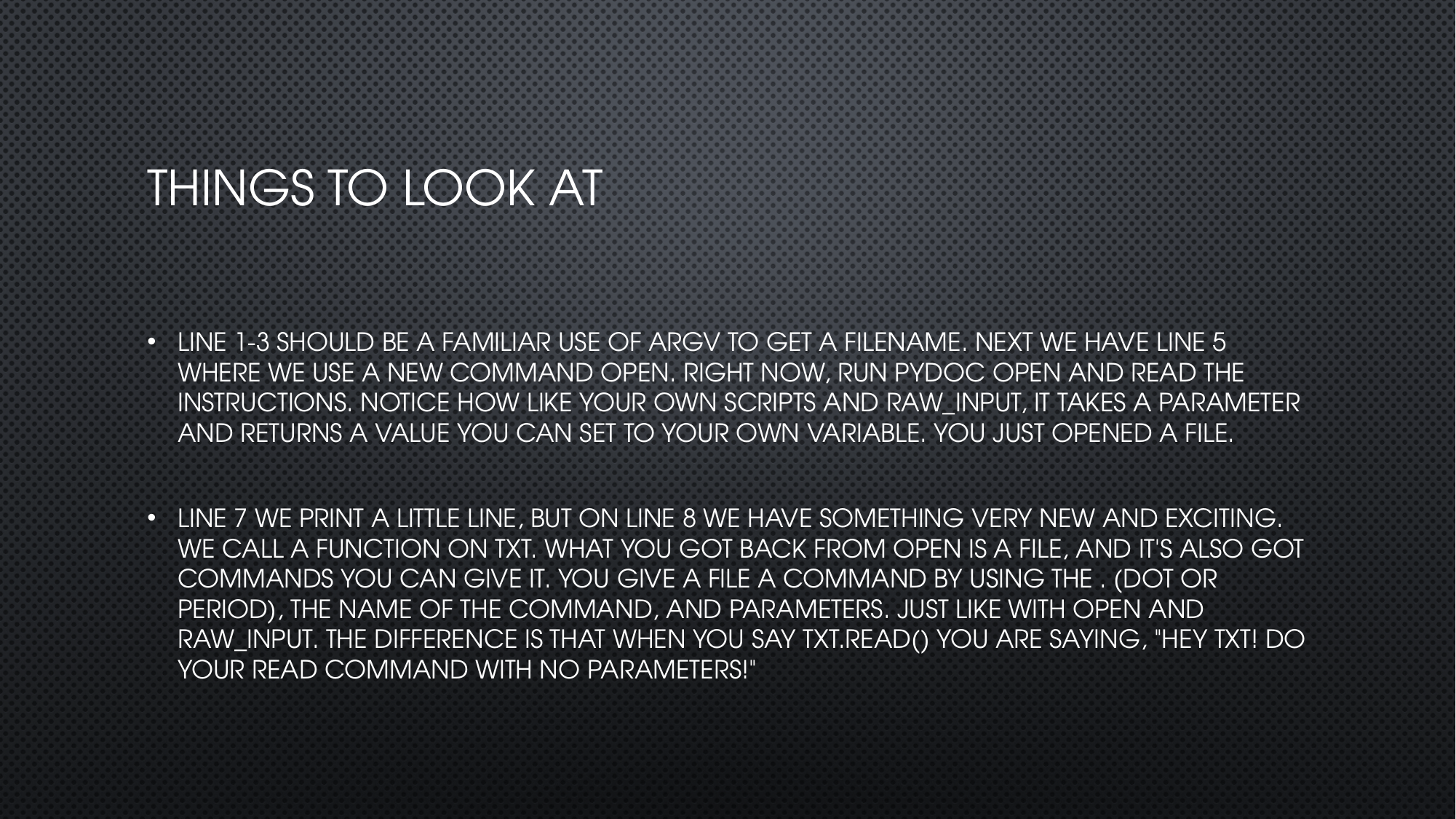

# Things to look at
Line 1-3 should be a familiar use of argv to get a filename. Next we have line 5 where we use a new command open. Right now, run pydoc open and read the instructions. Notice how like your own scripts and raw_input, it takes a parameter and returns a value you can set to your own variable. You just opened a file.

Line 7 we print a little line, but on line 8 we have something very new and exciting. We call a function on txt. What you got back from open is a file, and it's also got commands you can give it. You give a file a command by using the . (dot or period), the name of the command, and parameters. Just like with open and raw_input. The difference is that when you say txt.read() you are saying, "Hey txt! Do your read command with no parameters!"